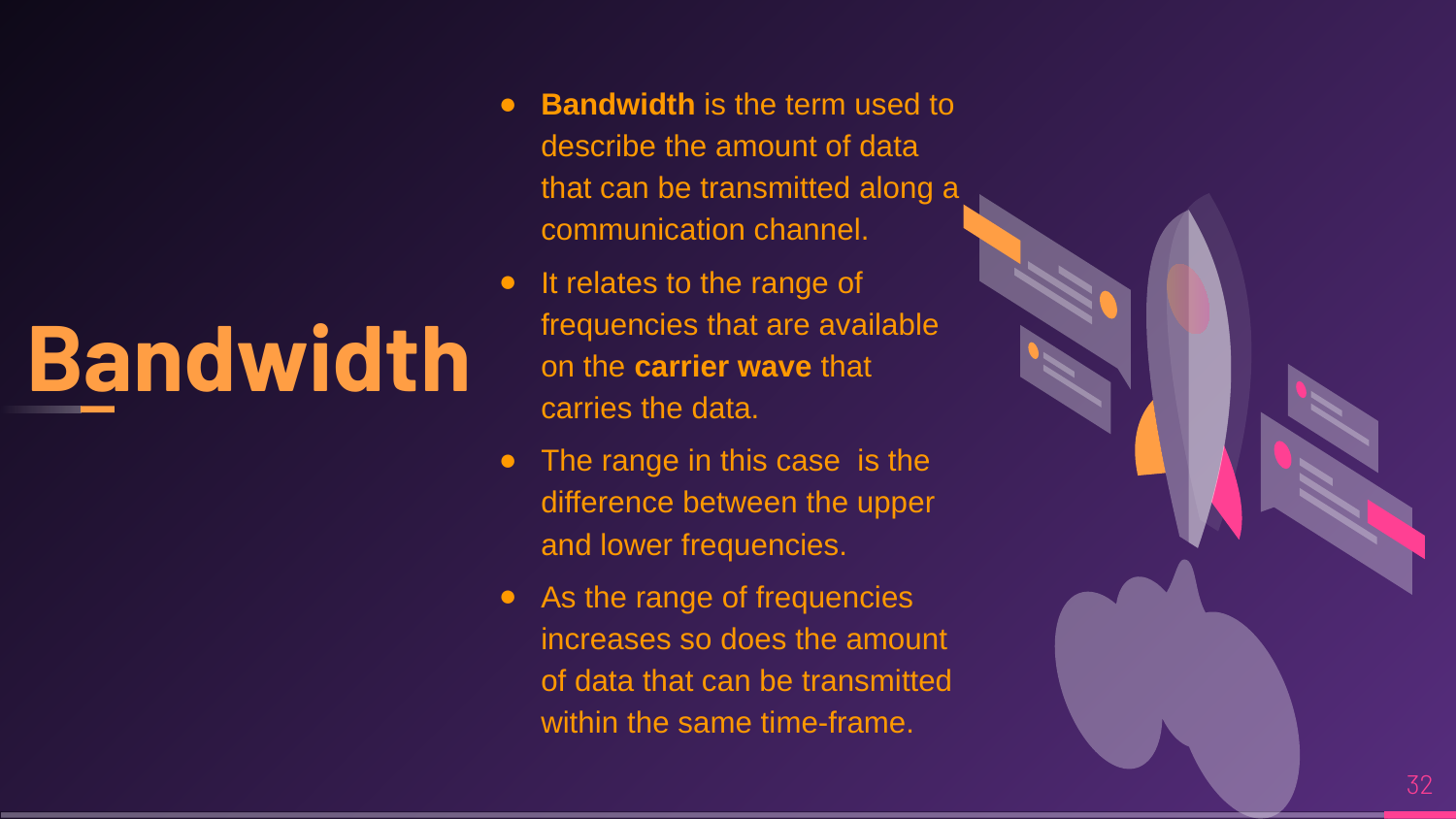

Bandwidth
Bandwidth is the term used to describe the amount of data that can be transmitted along a communication channel.
It relates to the range of frequencies that are available on the carrier wave that carries the data.
The range in this case  is the difference between the upper and lower frequencies.
As the range of frequencies increases so does the amount of data that can be transmitted within the same time-frame.
32